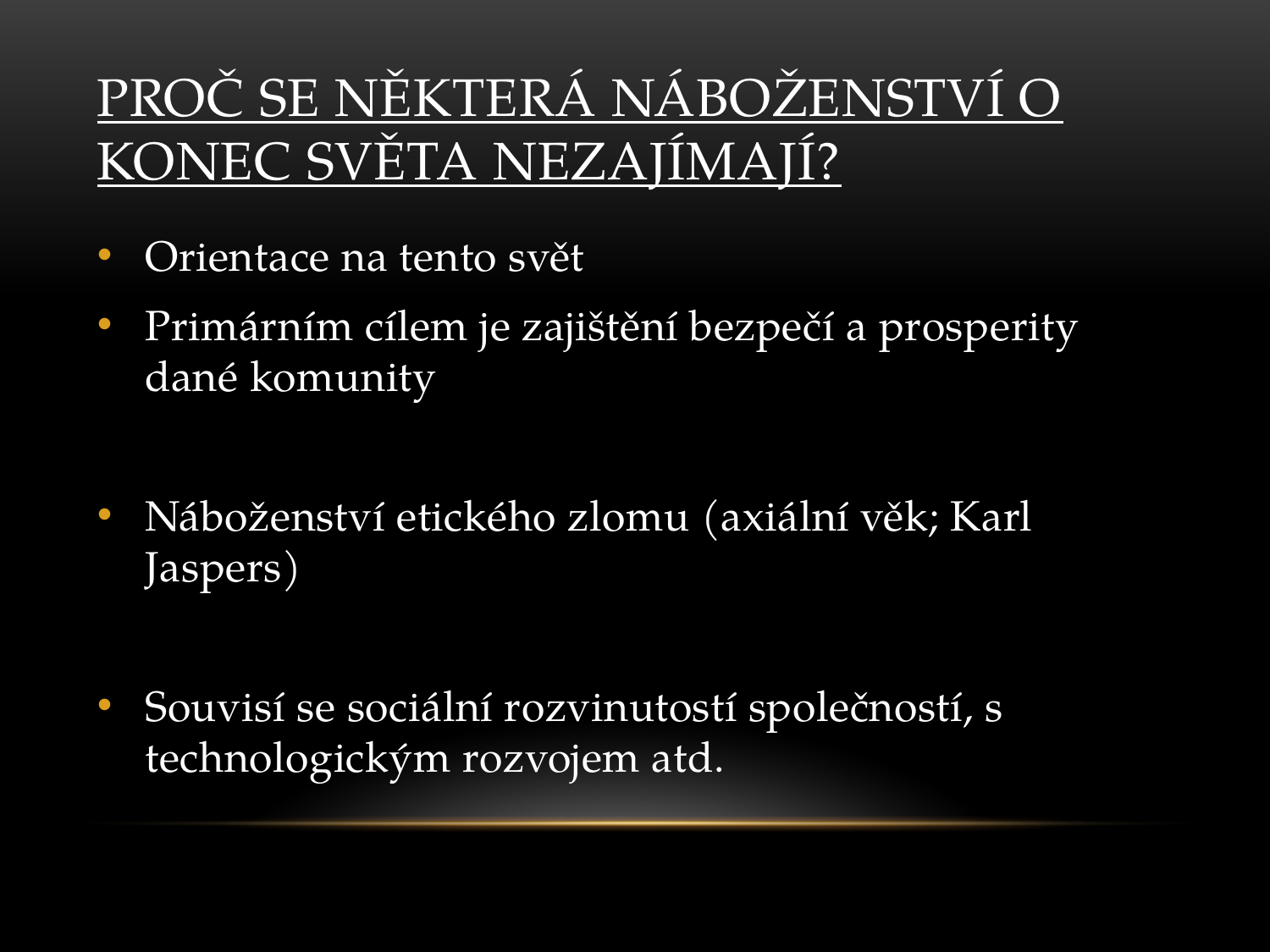

# ProČ SE NĚKTERÁ NÁBOŽENSTVÍ O KONEC SVĚTA NEZAJÍMAJí?
Orientace na tento svět
Primárním cílem je zajištění bezpečí a prosperity dané komunity

Náboženství etického zlomu (axiální věk; Karl Jaspers)

Souvisí se sociální rozvinutostí společností, s technologickým rozvojem atd.